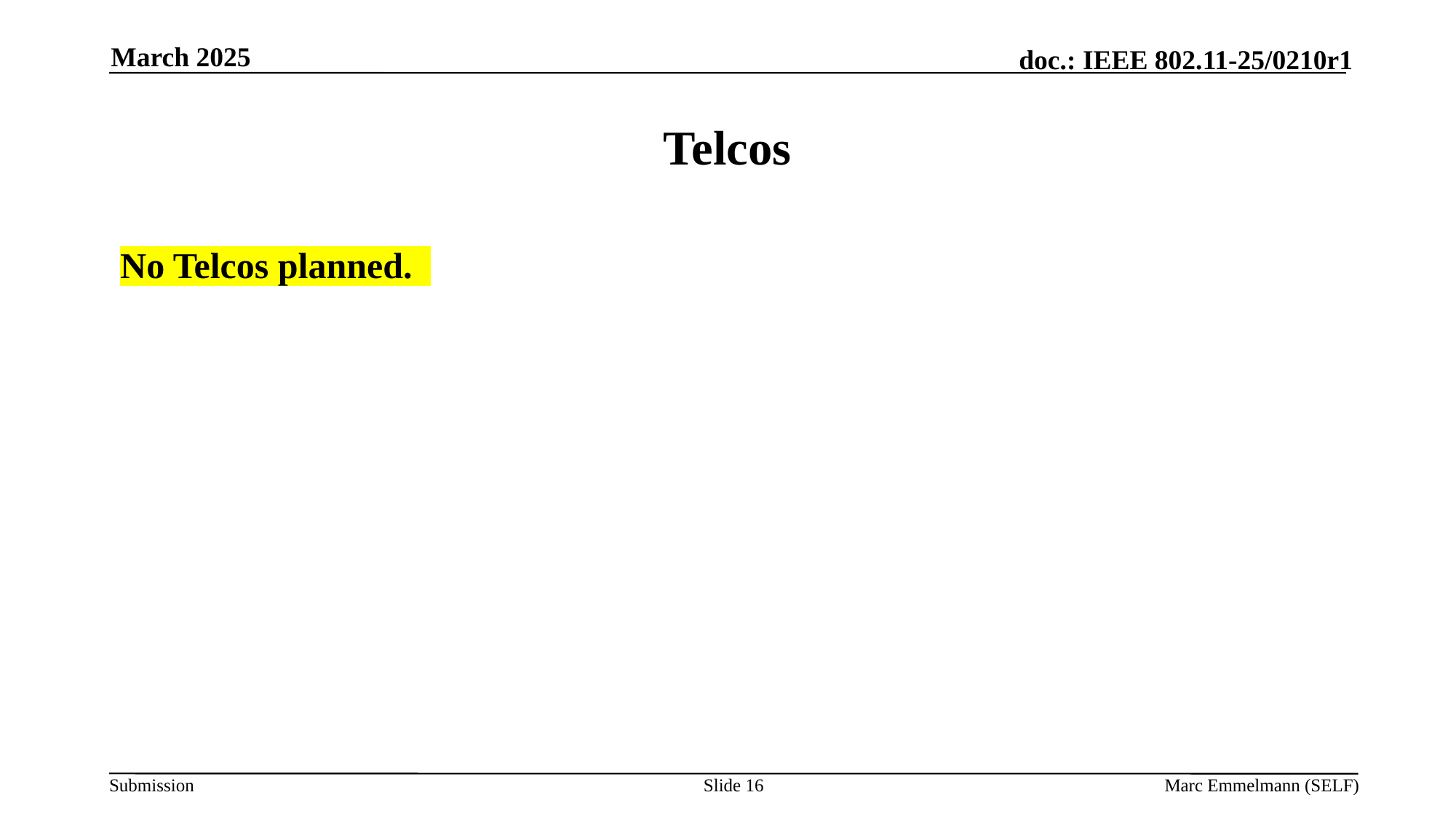

March 2025
# Telcos
No Telcos planned.

Slide 16
Marc Emmelmann (SELF)